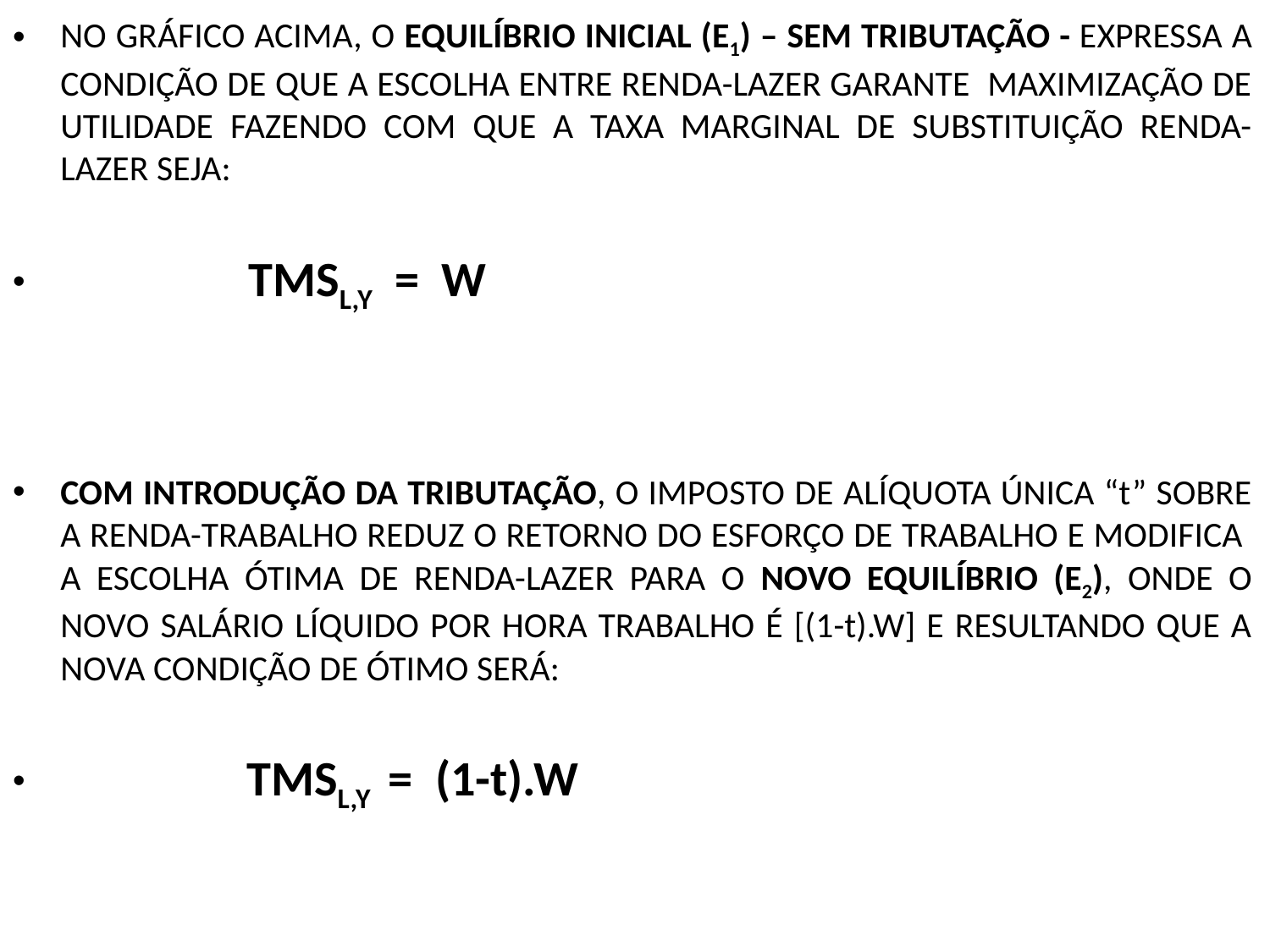

NO GRÁFICO ACIMA, O EQUILÍBRIO INICIAL (E1) – SEM TRIBUTAÇÃO - EXPRESSA A CONDIÇÃO DE QUE A ESCOLHA ENTRE RENDA-LAZER GARANTE  MAXIMIZAÇÃO DE UTILIDADE FAZENDO COM QUE A TAXA MARGINAL DE SUBSTITUIÇÃO RENDA-LAZER SEJA:

                       TMSL,Y  =  W

COM INTRODUÇÃO DA TRIBUTAÇÃO, O IMPOSTO DE ALÍQUOTA ÚNICA “t” SOBRE A RENDA-TRABALHO REDUZ O RETORNO DO ESFORÇO DE TRABALHO E MODIFICA  A ESCOLHA ÓTIMA DE RENDA-LAZER PARA O NOVO EQUILÍBRIO (E2), ONDE O NOVO SALÁRIO LÍQUIDO POR HORA TRABALHO É [(1-t).W] E RESULTANDO QUE A NOVA CONDIÇÃO DE ÓTIMO SERÁ:

                      TMSL,Y  =  (1-t).W